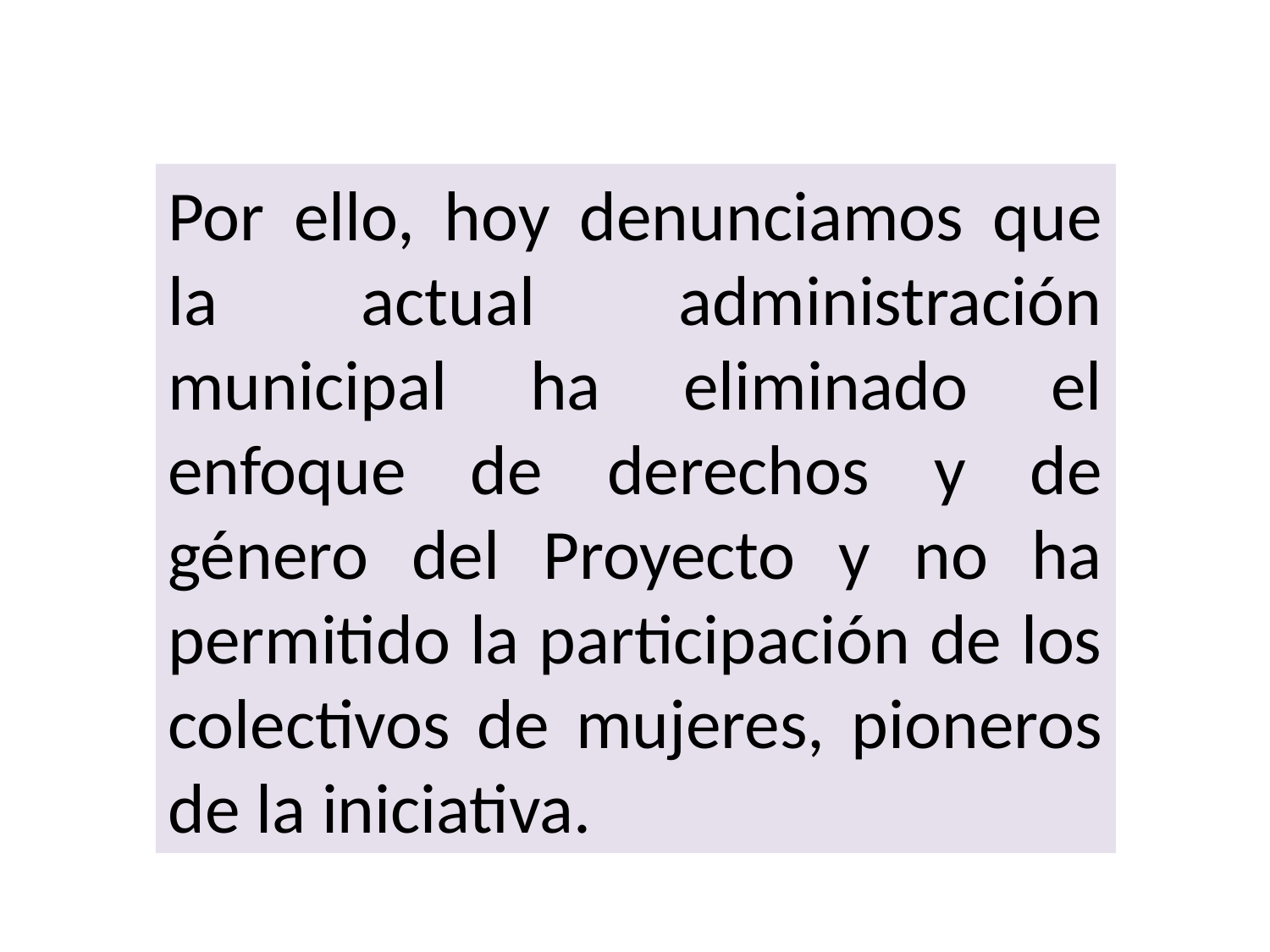

Por ello, hoy denunciamos que la actual administración municipal ha eliminado el enfoque de derechos y de género del Proyecto y no ha permitido la participación de los colectivos de mujeres, pioneros de la iniciativa.